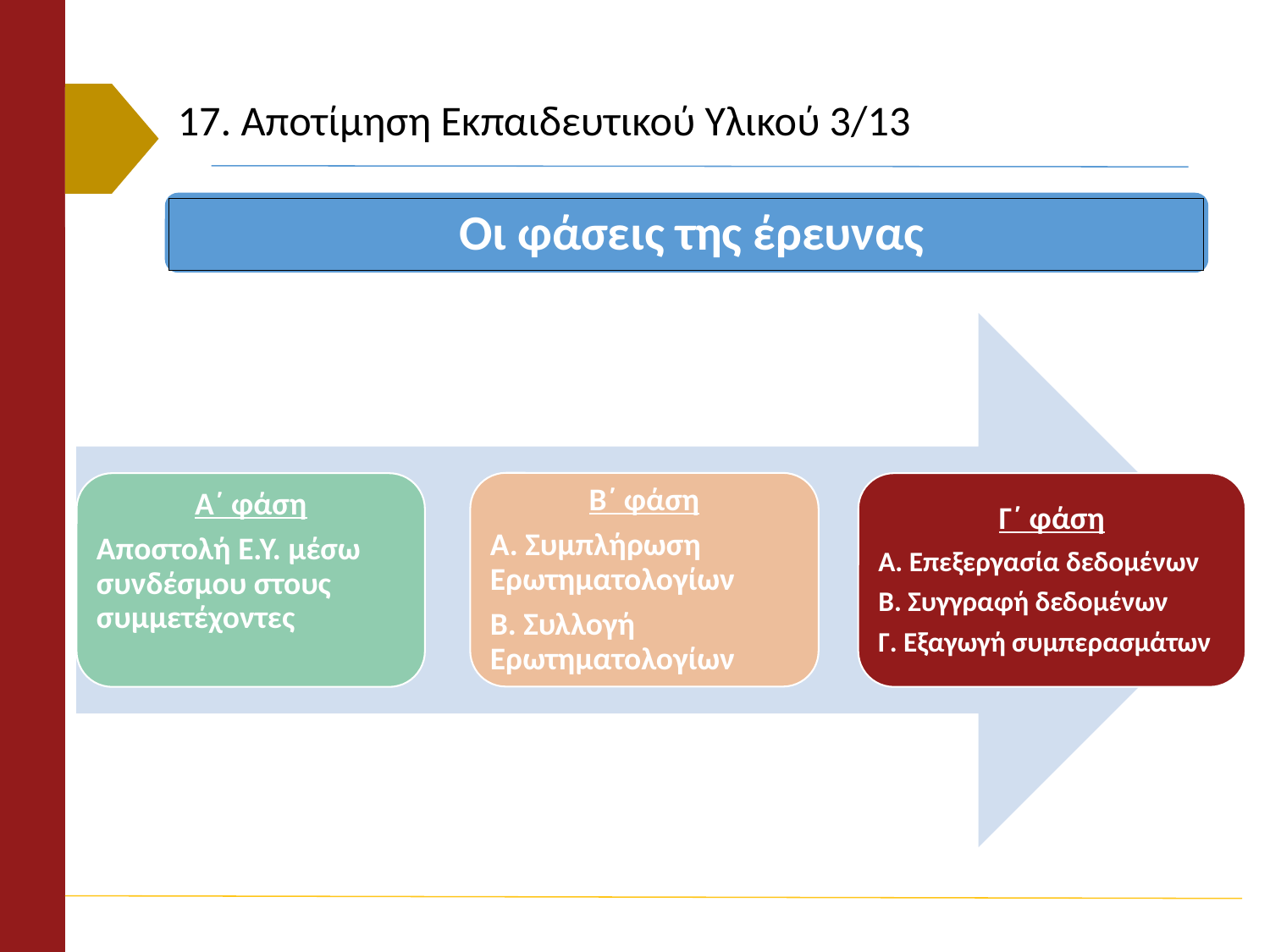

# 17. Αποτίμηση Εκπαιδευτικού Υλικού 3/13

 Οι φάσεις της έρευνας
Α΄ φάση
Αποστολή Ε.Υ. μέσω συνδέσμου στους συμμετέχοντες

Β΄ φάση
Α. Συμπλήρωση Ερωτηματολογίων
Β. Συλλογή Ερωτηματολογίων
Γ΄ φάση
Α. Επεξεργασία δεδομένων
Β. Συγγραφή δεδομένων
Γ. Εξαγωγή συμπερασμάτων